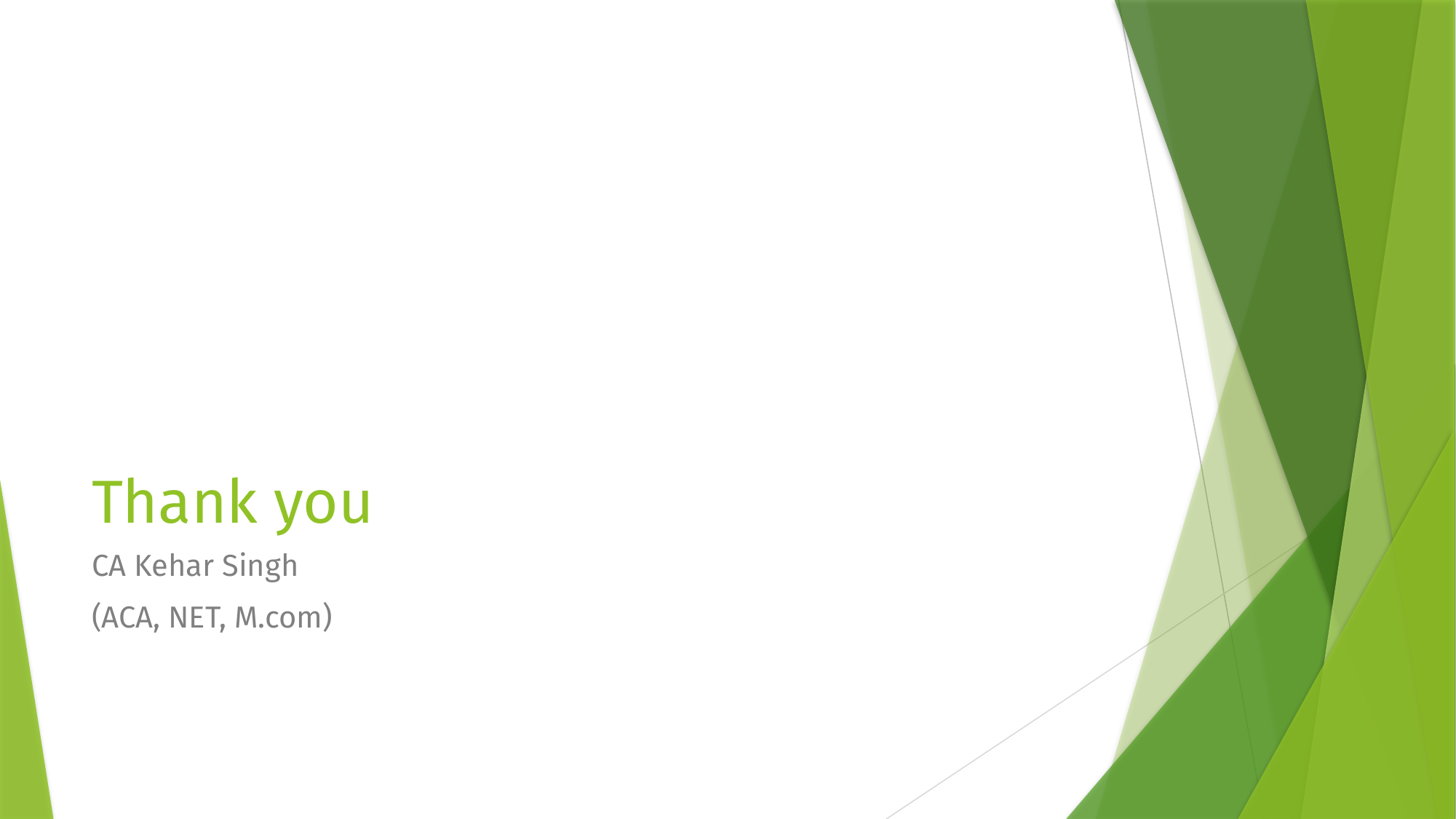

# Thank you
CA Kehar Singh
(ACA, NET, M.com)